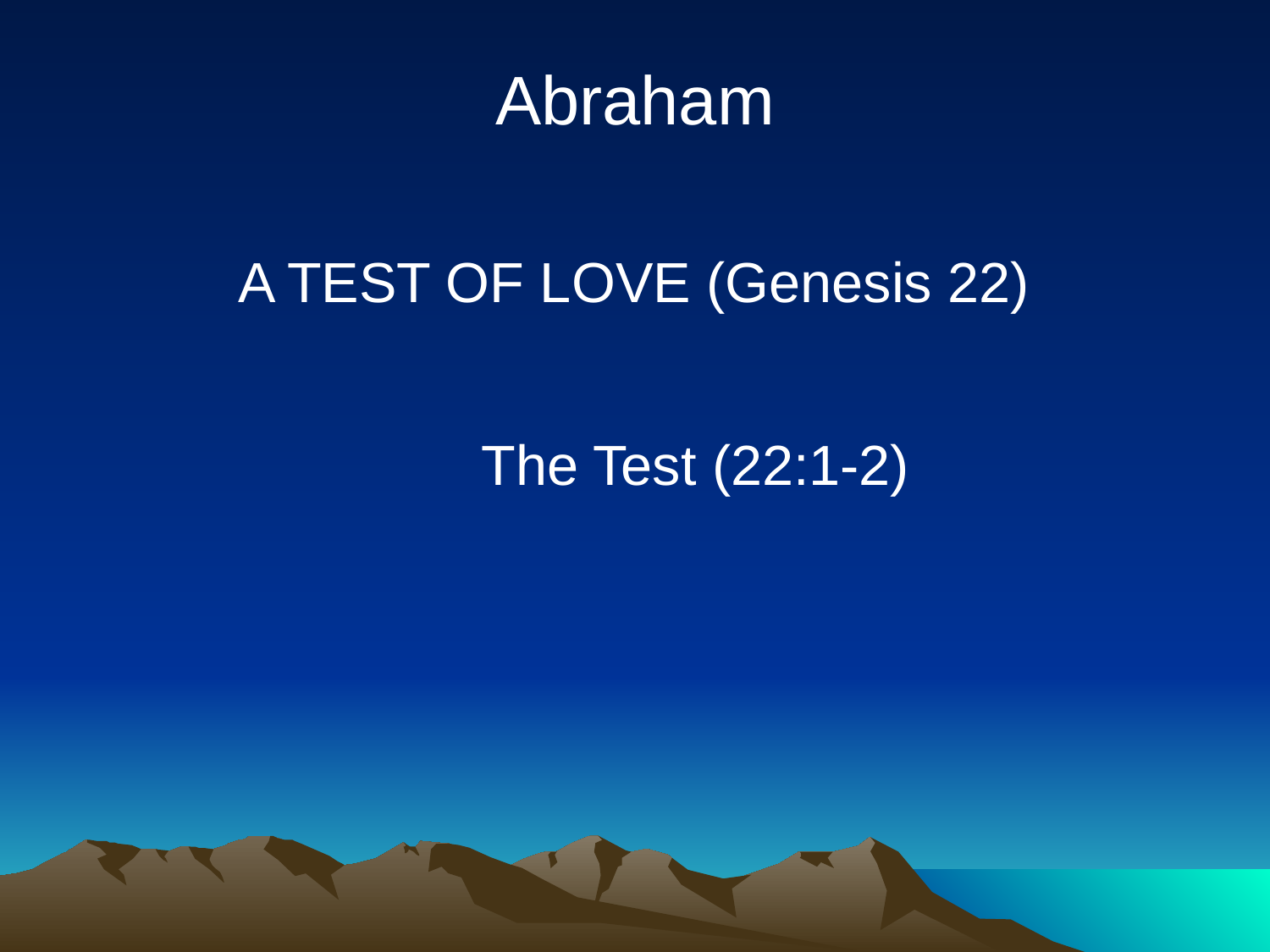

Abraham

A TEST OF LOVE (Genesis 22)

 The Test (22:1-2)